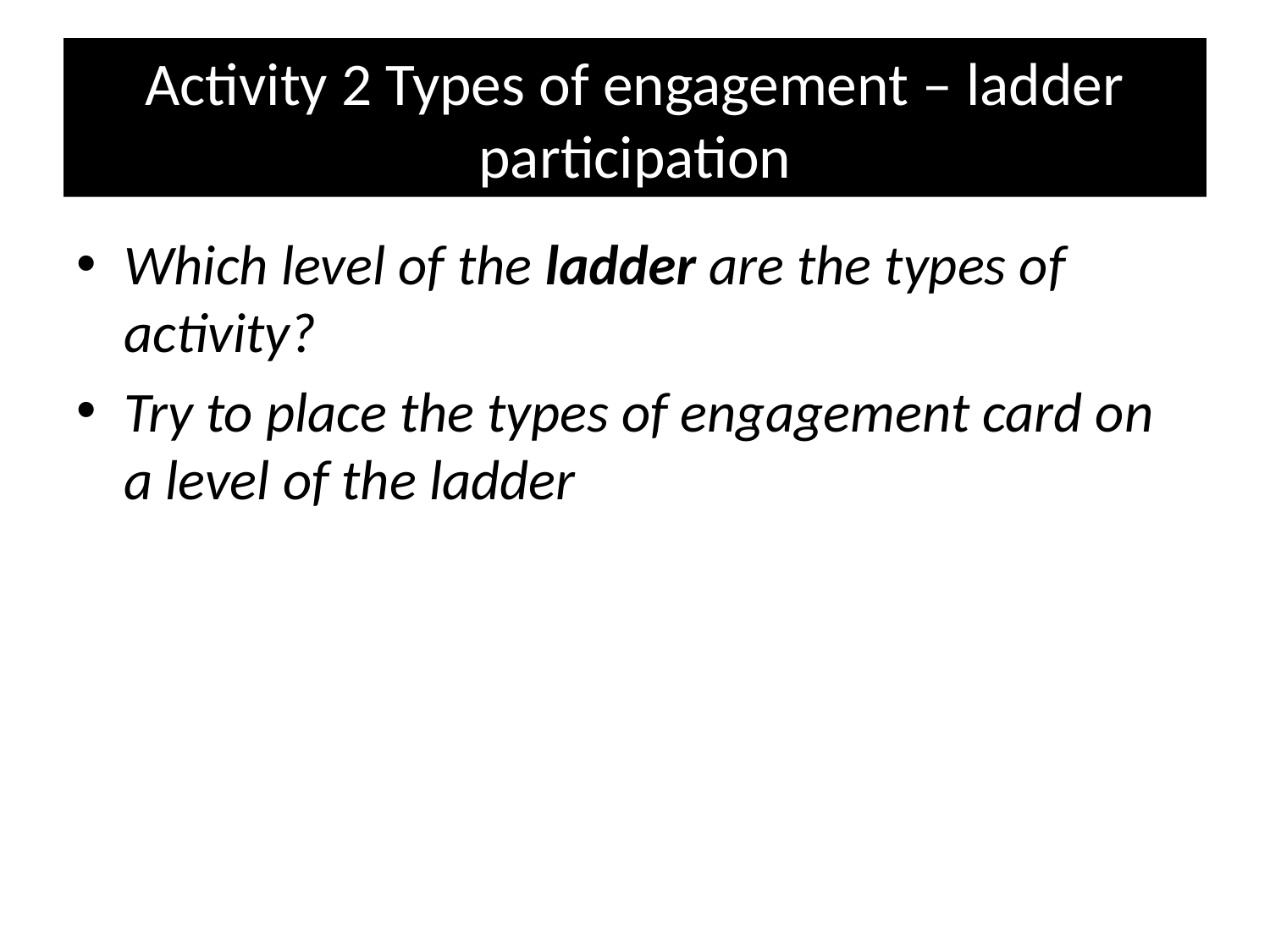

# Activity 2 Types of engagement – ladder participation
Which level of the ladder are the types of activity?
Try to place the types of engagement card on a level of the ladder